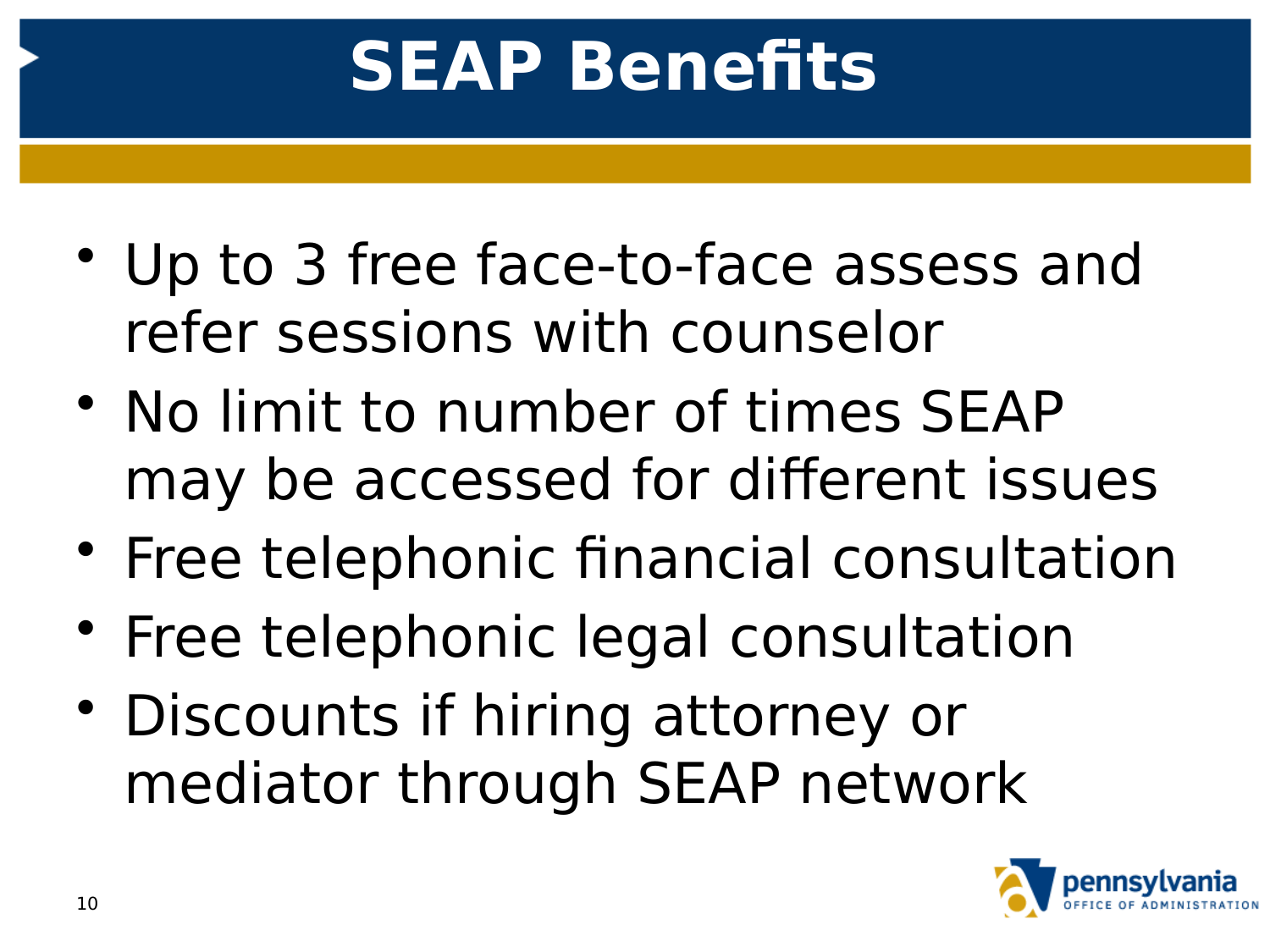

# SEAP Benefits
Up to 3 free face-to-face assess and refer sessions with counselor
No limit to number of times SEAP may be accessed for different issues
Free telephonic financial consultation
Free telephonic legal consultation
Discounts if hiring attorney or mediator through SEAP network
10